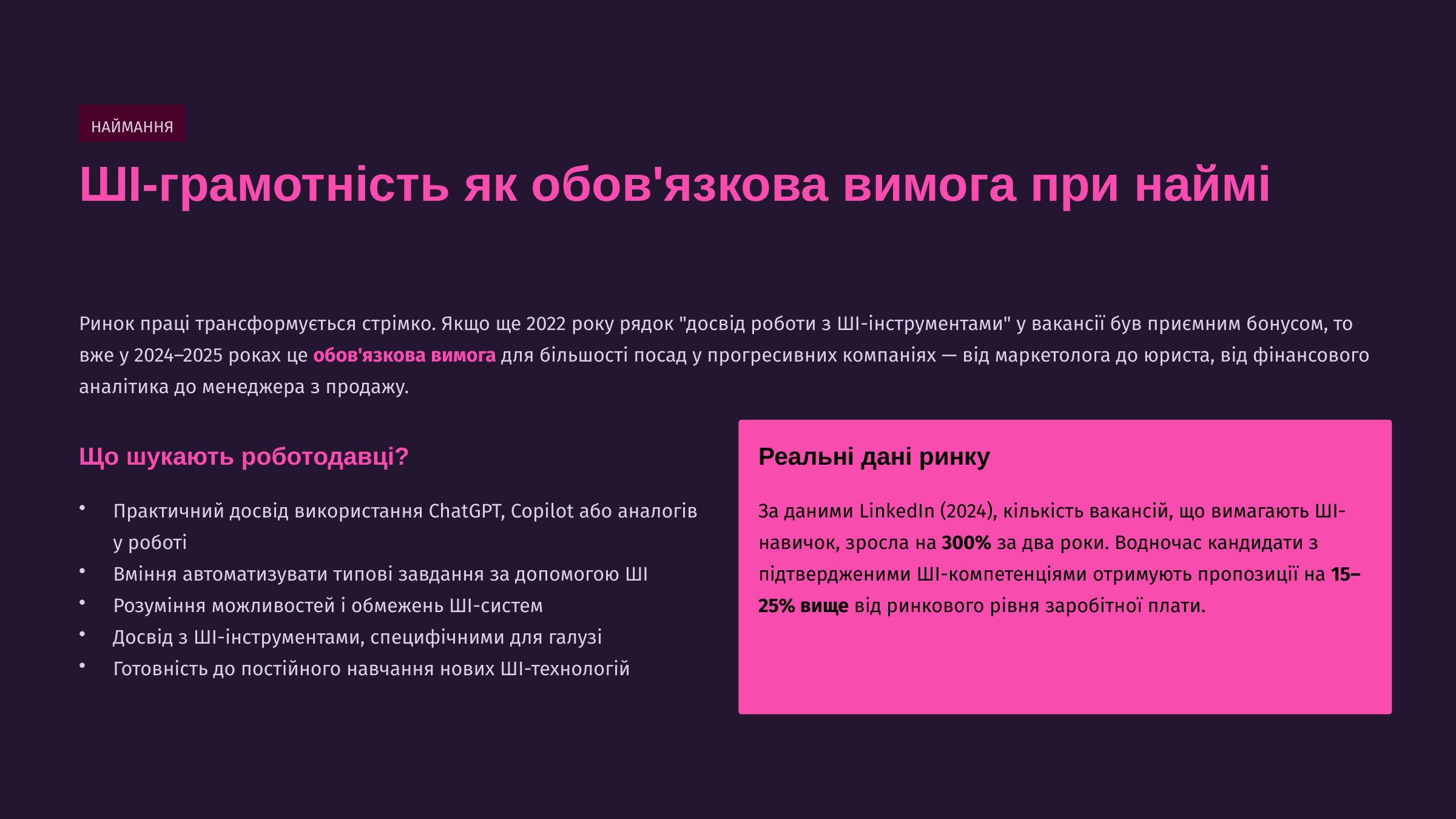

НАЙМАННЯ
ШІ-грамотність як обов'язкова вимога при наймі
Ринок праці трансформується стрімко. Якщо ще 2022 року рядок "досвід роботи з ШІ-інструментами" у вакансії був приємним бонусом, то вже у 2024–2025 роках це обов'язкова вимога для більшості посад у прогресивних компаніях — від маркетолога до юриста, від фінансового аналітика до менеджера з продажу.

Що шукають роботодавці?
Реальні дані ринку
Практичний досвід використання ChatGPT, Copilot або аналогів у роботі
Вміння автоматизувати типові завдання за допомогою ШІ
Розуміння можливостей і обмежень ШІ-систем
Досвід з ШІ-інструментами, специфічними для галузі
Готовність до постійного навчання нових ШІ-технологій
За даними LinkedIn (2024), кількість вакансій, що вимагають ШІ-навичок, зросла на 300% за два роки. Водночас кандидати з підтвердженими ШІ-компетенціями отримують пропозиції на 15–25% вище від ринкового рівня заробітної плати.